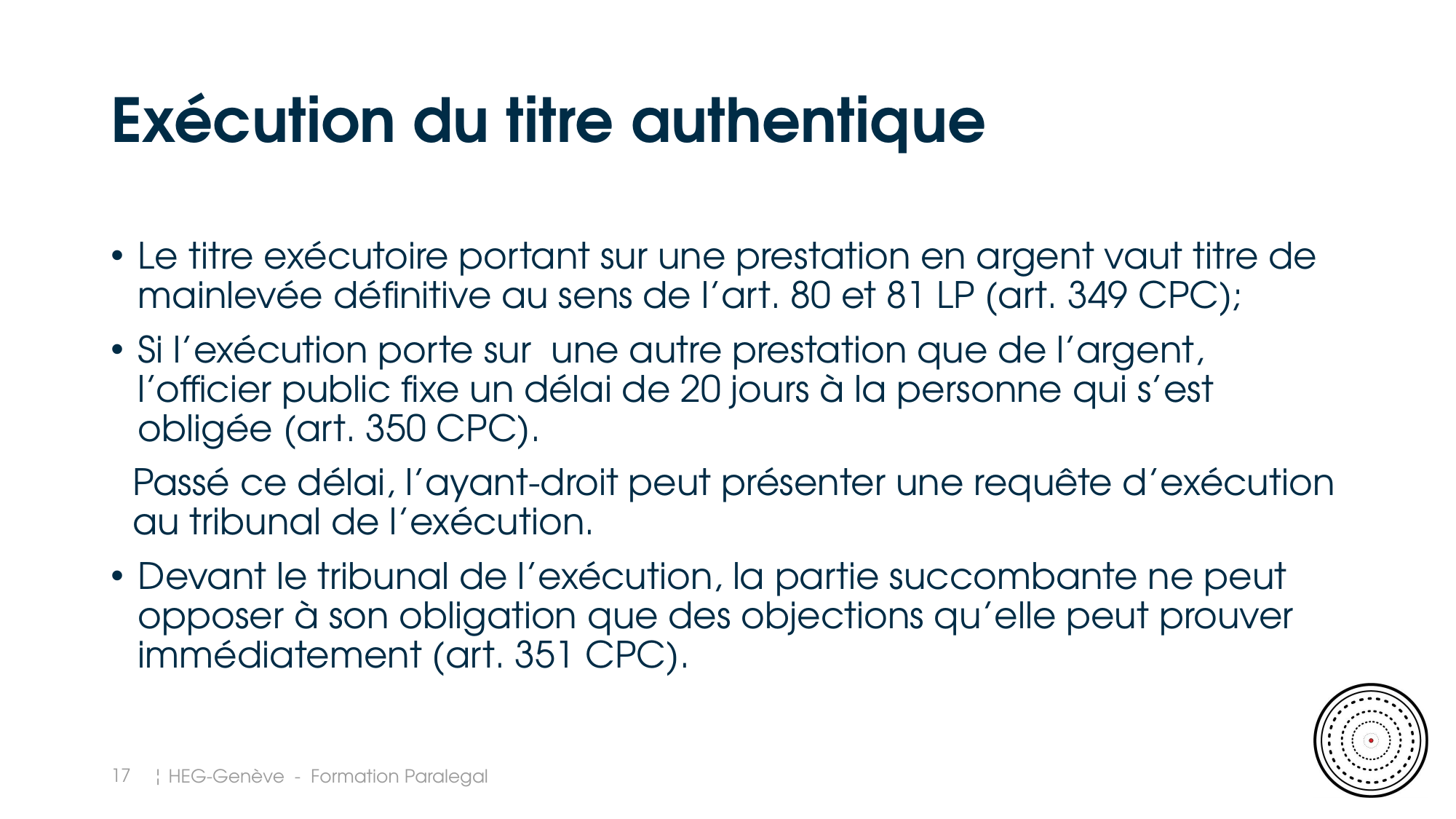

# Exécution du titre authentique
Le titre exécutoire portant sur une prestation en argent vaut titre de mainlevée définitive au sens de l’art. 80 et 81 LP (art. 349 CPC);
Si l’exécution porte sur  une autre prestation que de l’argent, l’officier public fixe un délai de 20 jours à la personne qui s’est obligée (art. 350 CPC).
Passé ce délai, l’ayant-droit peut présenter une requête d’exécution au tribunal de l’exécution.
Devant le tribunal de l’exécution, la partie succombante ne peut opposer à son obligation que des objections qu’elle peut prouver immédiatement (art. 351 CPC).

17
¦ HEG-Genève  -  Formation Paralegal